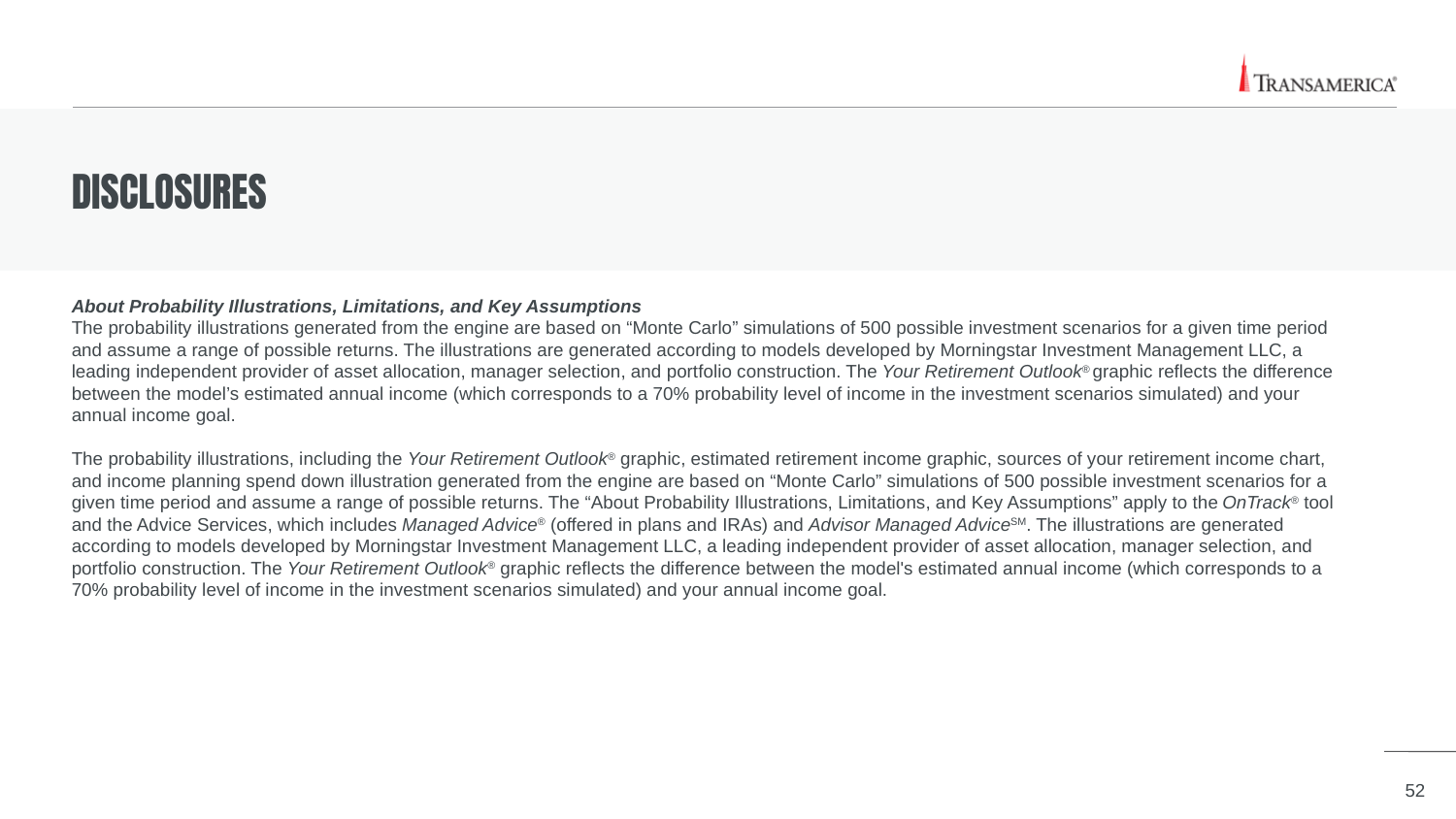

# DISCLOSURES
About Probability Illustrations, Limitations, and Key Assumptions
The probability illustrations generated from the engine are based on “Monte Carlo” simulations of 500 possible investment scenarios for a given time period and assume a range of possible returns. The illustrations are generated according to models developed by Morningstar Investment Management LLC, a leading independent provider of asset allocation, manager selection, and portfolio construction. The Your Retirement Outlook® graphic reflects the difference between the model’s estimated annual income (which corresponds to a 70% probability level of income in the investment scenarios simulated) and your annual income goal.

The probability illustrations, including the Your Retirement Outlook® graphic, estimated retirement income graphic, sources of your retirement income chart, and income planning spend down illustration generated from the engine are based on “Monte Carlo” simulations of 500 possible investment scenarios for a given time period and assume a range of possible returns. The “About Probability Illustrations, Limitations, and Key Assumptions” apply to the OnTrack® tool and the Advice Services, which includes Managed Advice® (offered in plans and IRAs) and Advisor Managed AdviceSM. The illustrations are generated according to models developed by Morningstar Investment Management LLC, a leading independent provider of asset allocation, manager selection, and portfolio construction. The Your Retirement Outlook® graphic reflects the difference between the model's estimated annual income (which corresponds to a 70% probability level of income in the investment scenarios simulated) and your annual income goal.

52